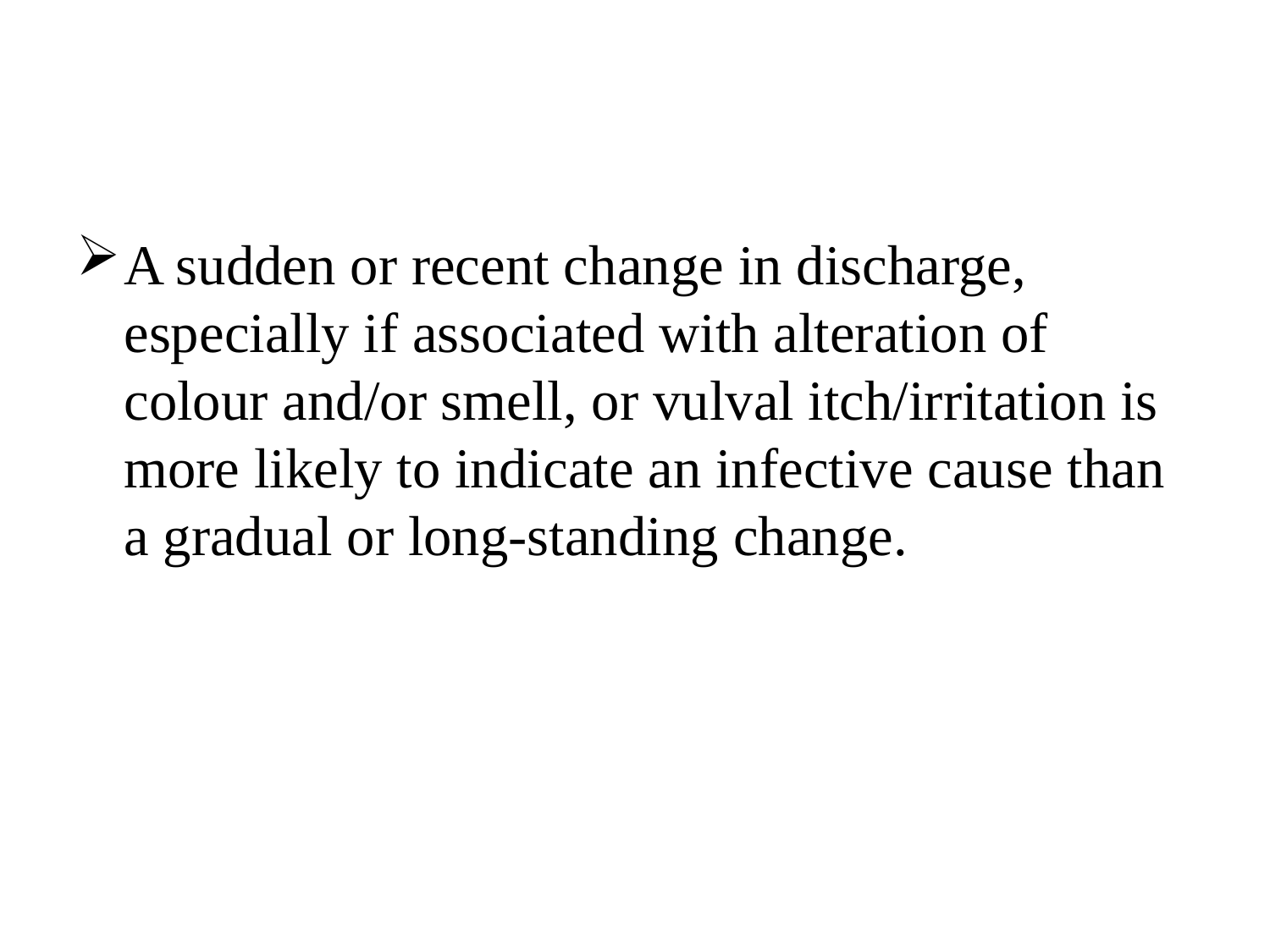

#
A sudden or recent change in discharge, especially if associated with alteration of colour and/or smell, or vulval itch/irritation is more likely to indicate an infective cause than a gradual or long-standing change.